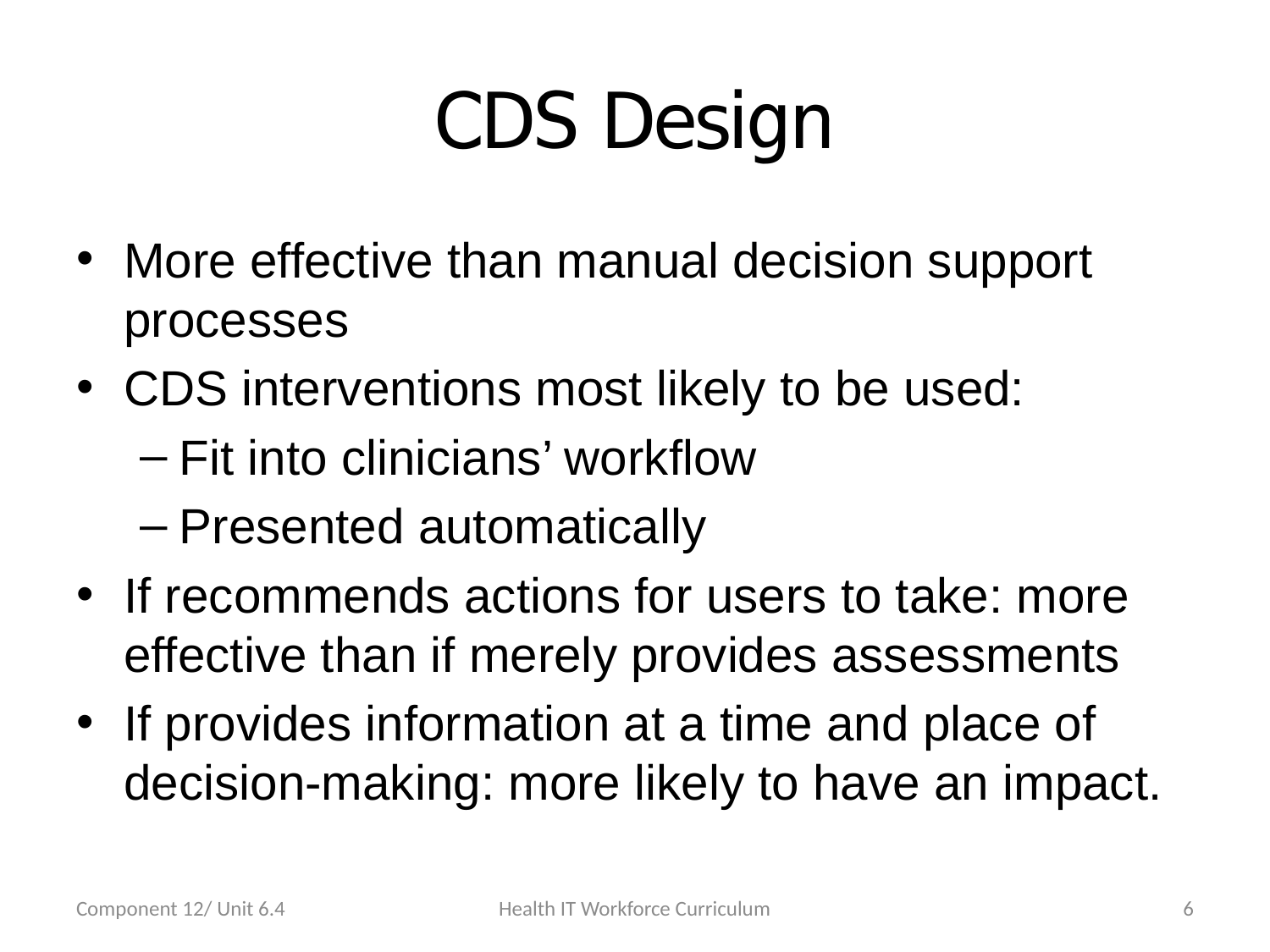

# CDS Design
More effective than manual decision support processes
CDS interventions most likely to be used:
Fit into clinicians’ workflow
Presented automatically
If recommends actions for users to take: more effective than if merely provides assessments
If provides information at a time and place of decision-making: more likely to have an impact.
Component 12/ Unit 6.4
Health IT Workforce Curriculum
6